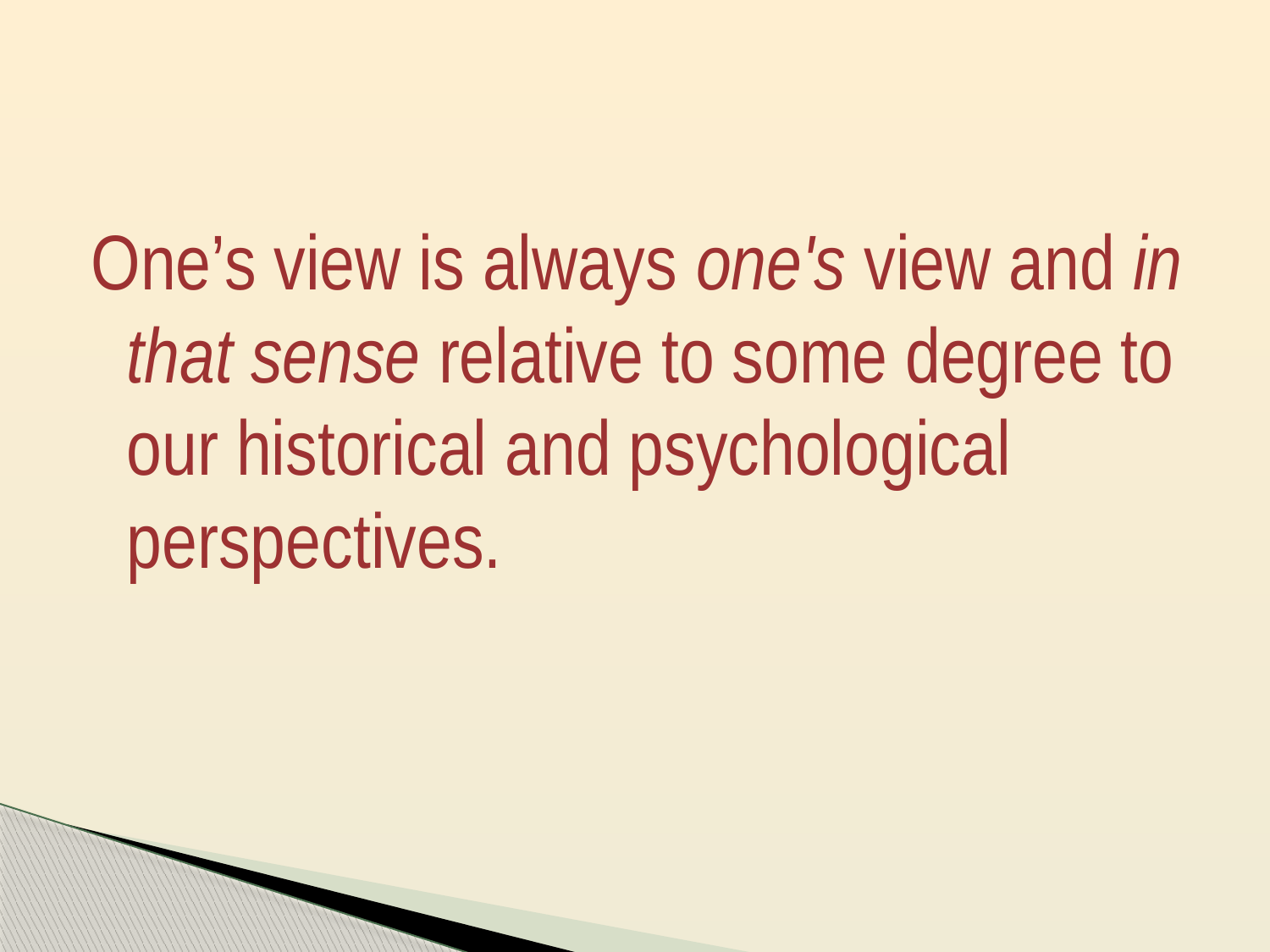

#
One’s view is always one's view and in that sense relative to some degree to our historical and psychological perspectives.